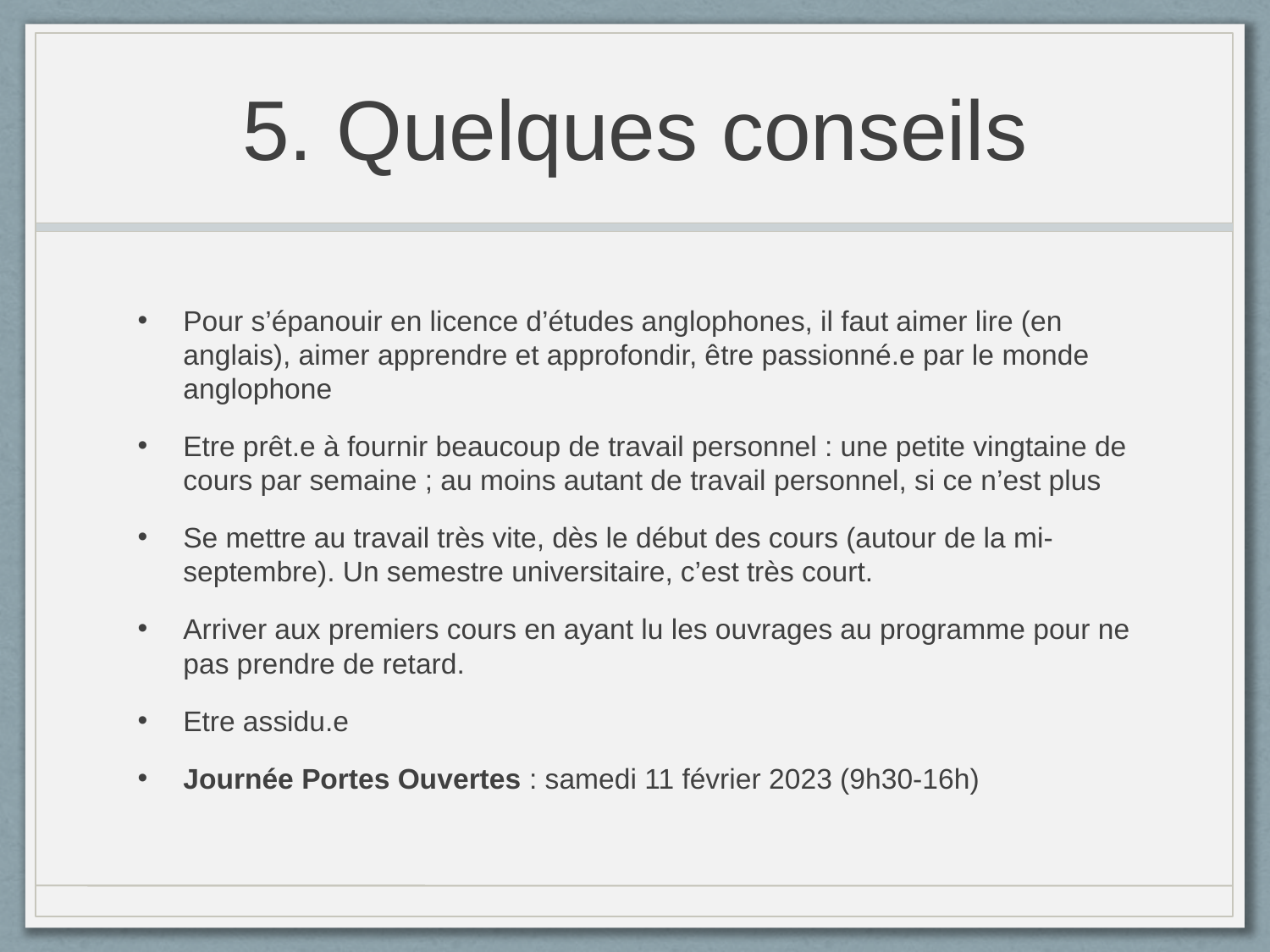

# 5. Quelques conseils
Pour s’épanouir en licence d’études anglophones, il faut aimer lire (en anglais), aimer apprendre et approfondir, être passionné.e par le monde anglophone
Etre prêt.e à fournir beaucoup de travail personnel : une petite vingtaine de cours par semaine ; au moins autant de travail personnel, si ce n’est plus
Se mettre au travail très vite, dès le début des cours (autour de la mi-septembre). Un semestre universitaire, c’est très court.
Arriver aux premiers cours en ayant lu les ouvrages au programme pour ne pas prendre de retard.
Etre assidu.e
Journée Portes Ouvertes : samedi 11 février 2023 (9h30-16h)